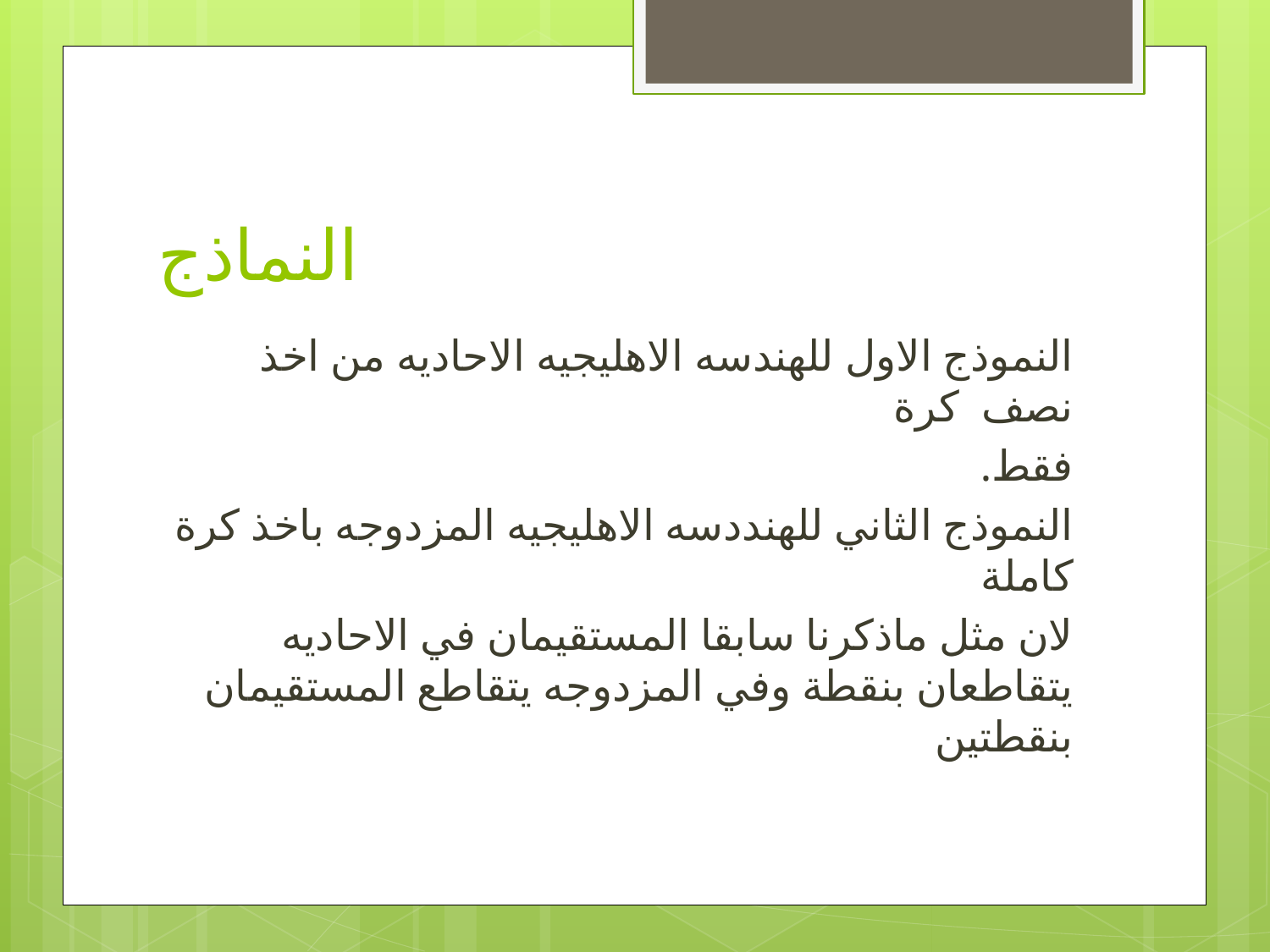

# النماذج
النموذج الاول للهندسه الاهليجيه الاحاديه من اخذ نصف  كرة
فقط.
النموذج الثاني للهنددسه الاهليجيه المزدوجه باخذ كرة كاملة
لان مثل ماذكرنا سابقا المستقيمان في الاحاديه يتقاطعان بنقطة وفي المزدوجه يتقاطع المستقيمان بنقطتين